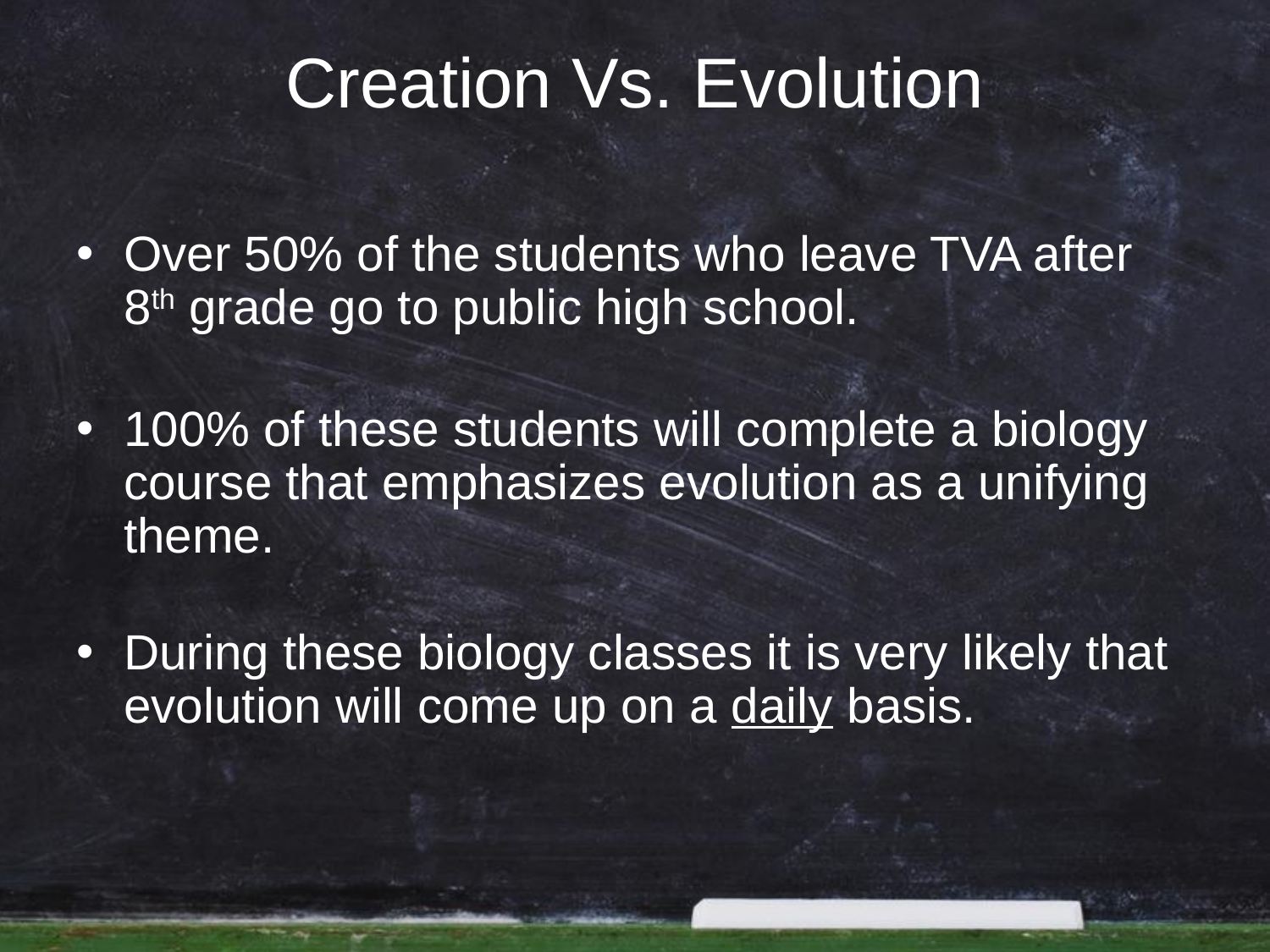

# Creation Vs. Evolution
Over 50% of the students who leave TVA after 8th grade go to public high school.
100% of these students will complete a biology course that emphasizes evolution as a unifying theme.
During these biology classes it is very likely that evolution will come up on a daily basis.